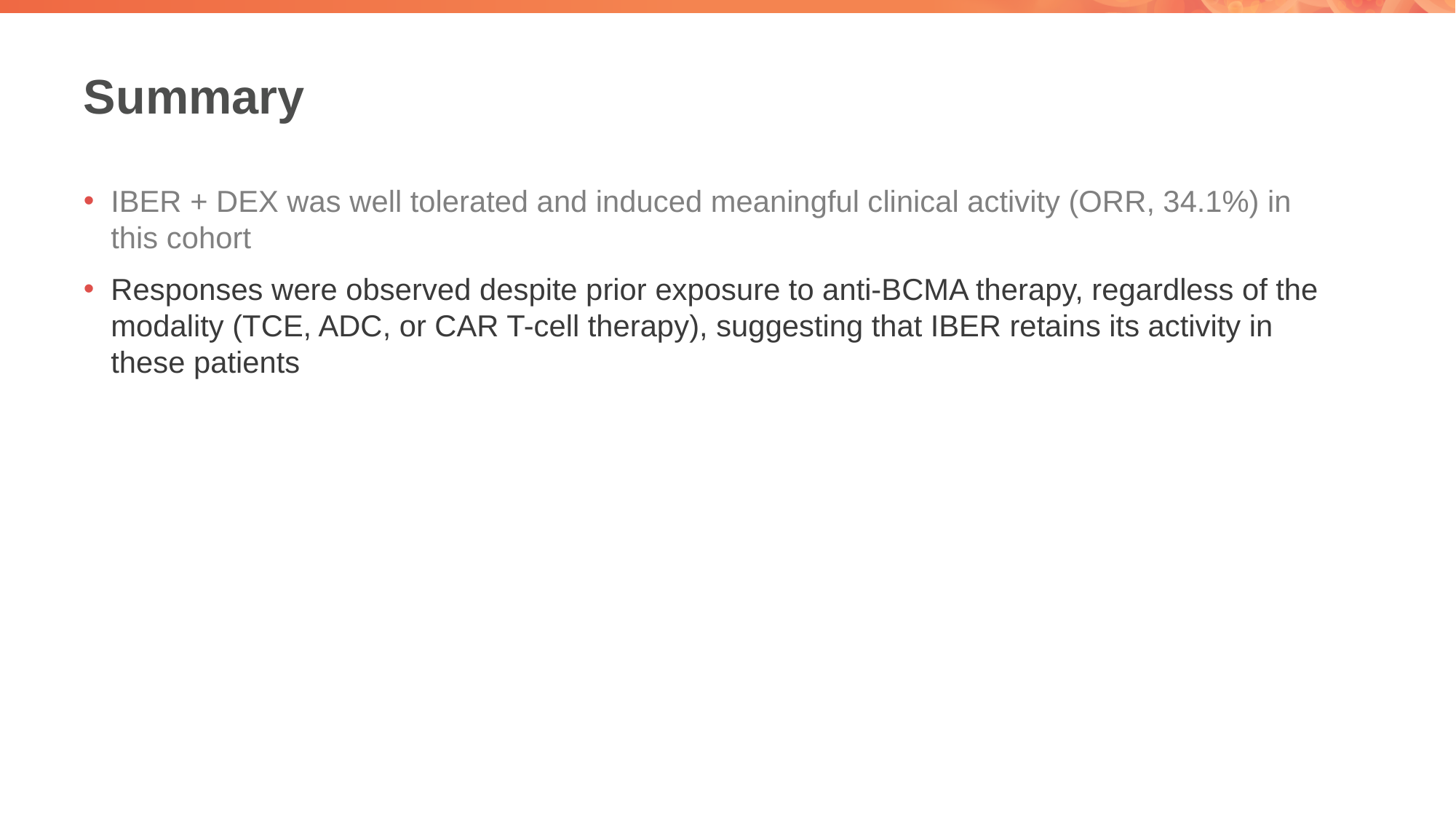

# Summary
IBER + DEX was well tolerated and induced meaningful clinical activity (ORR, 34.1%) in this cohort
Responses were observed despite prior exposure to anti-BCMA therapy, regardless of the modality (TCE, ADC, or CAR T-cell therapy), suggesting that IBER retains its activity in these patients